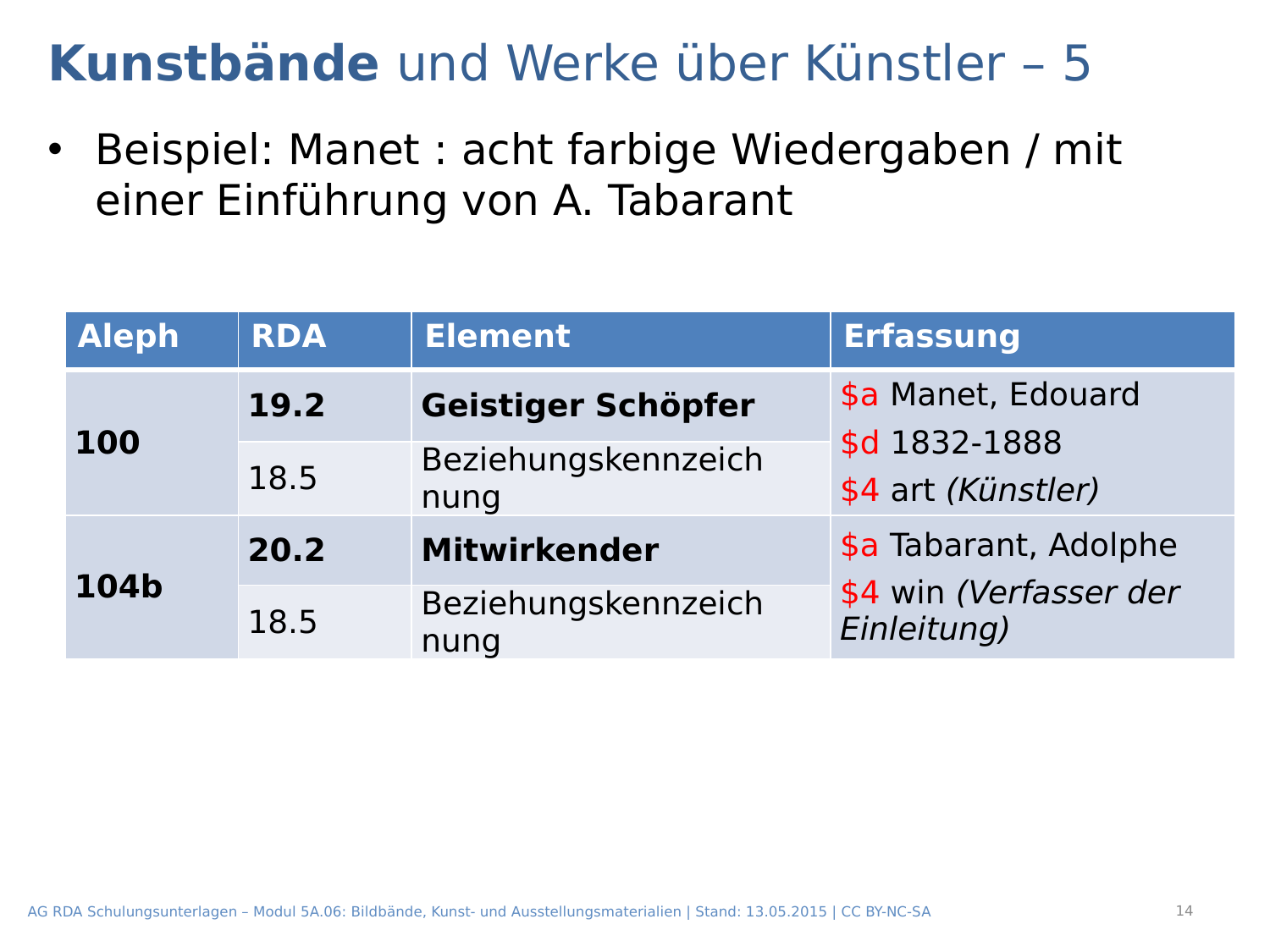

# Kunstbände und Werke über Künstler – 5
Beispiel: Manet : acht farbige Wiedergaben / mit einer Einführung von A. Tabarant

| Aleph | RDA | Element | Erfassung |
| --- | --- | --- | --- |
| 100 | 19.2 | Geistiger Schöpfer | $a Manet, Edouard $d 1832-1888 $4 art (Künstler) |
|  | 18.5 | Beziehungskennzeich­nung |  |
| 104b | 20.2 | Mitwirkender | $a Tabarant, Adolphe $4 win (Verfasser der Einleitung) |
|  | 18.5 | Beziehungskennzeich­nung |  |
14
AG RDA Schulungsunterlagen – Modul 5A.06: Bildbände, Kunst- und Ausstellungsmaterialien | Stand: 13.05.2015 | CC BY-NC-SA